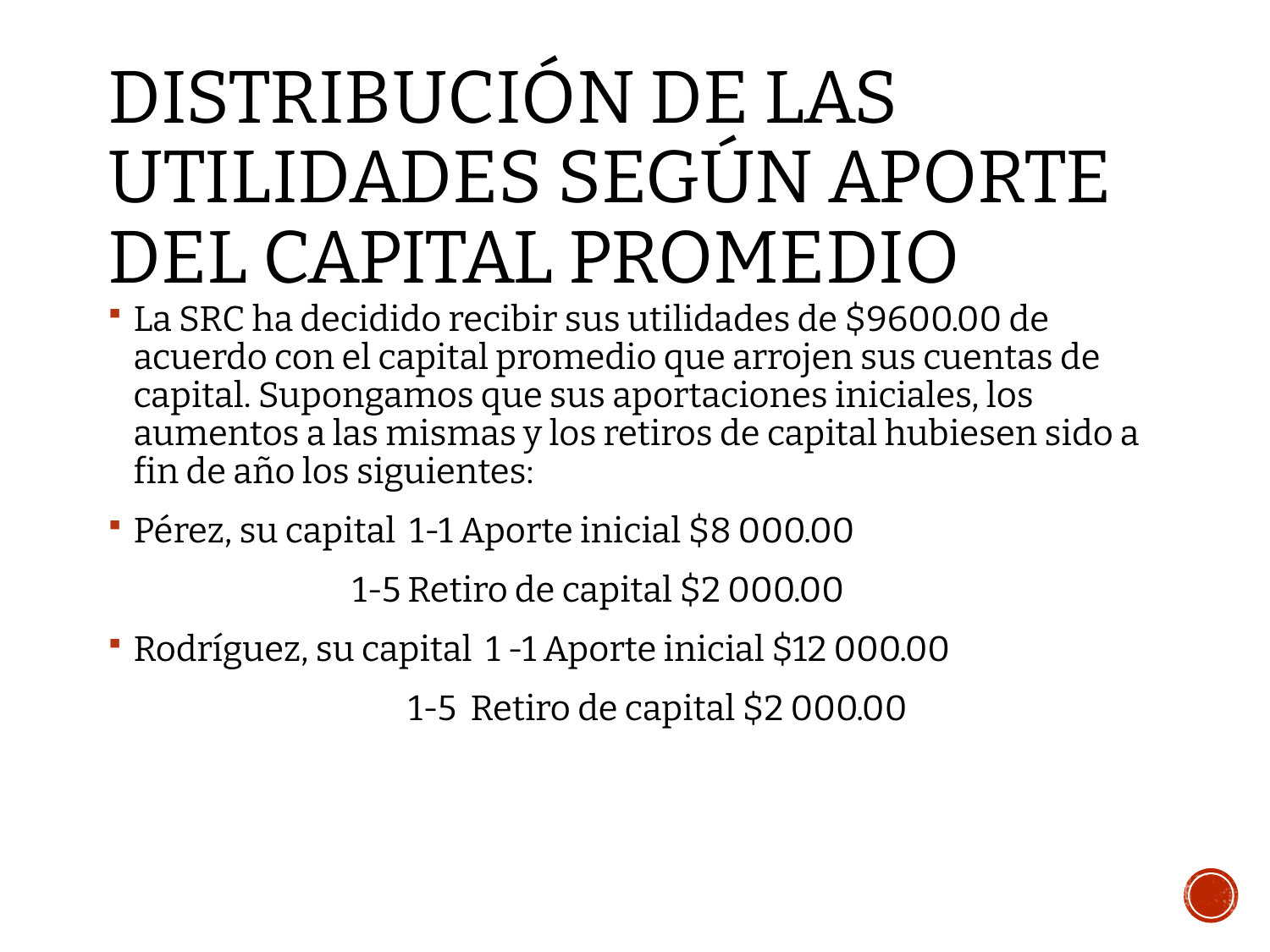

# Distribución de las utilidades según aporte del capital promedio
La SRC ha decidido recibir sus utilidades de $9600.00 de acuerdo con el capital promedio que arrojen sus cuentas de capital. Supongamos que sus aportaciones iniciales, los aumentos a las mismas y los retiros de capital hubiesen sido a fin de año los siguientes:
Pérez, su capital  1-1 Aporte inicial $8 000.00
                                   1-5 Retiro de capital $2 000.00
Rodríguez, su capital  1 -1 Aporte inicial $12 000.00
                                           1-5  Retiro de capital $2 000.00